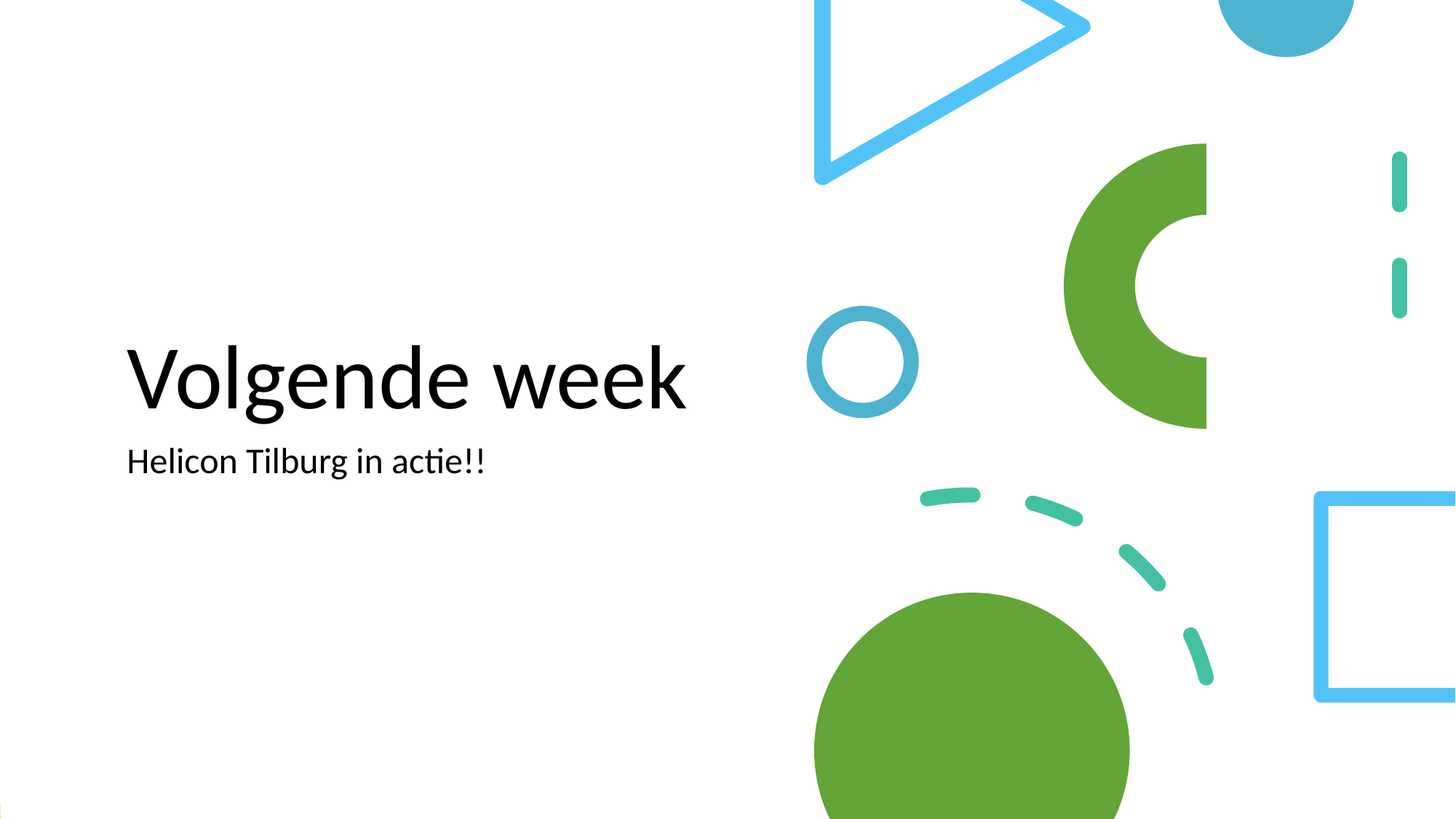

# Volgende week

Helicon Tilburg in actie!!